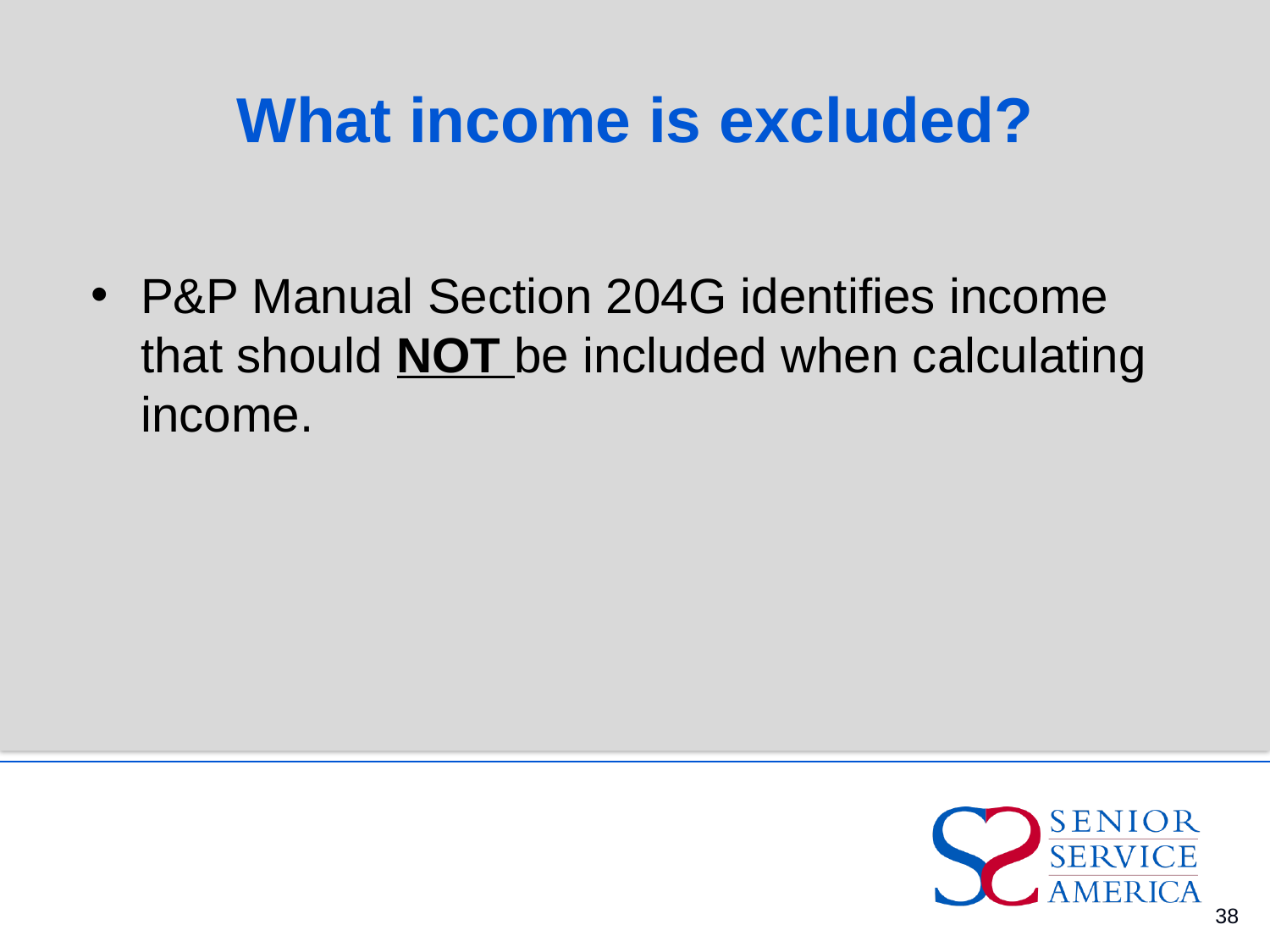

# What income is excluded?

P&P Manual Section 204G identifies income that should NOT be included when calculating income.
38